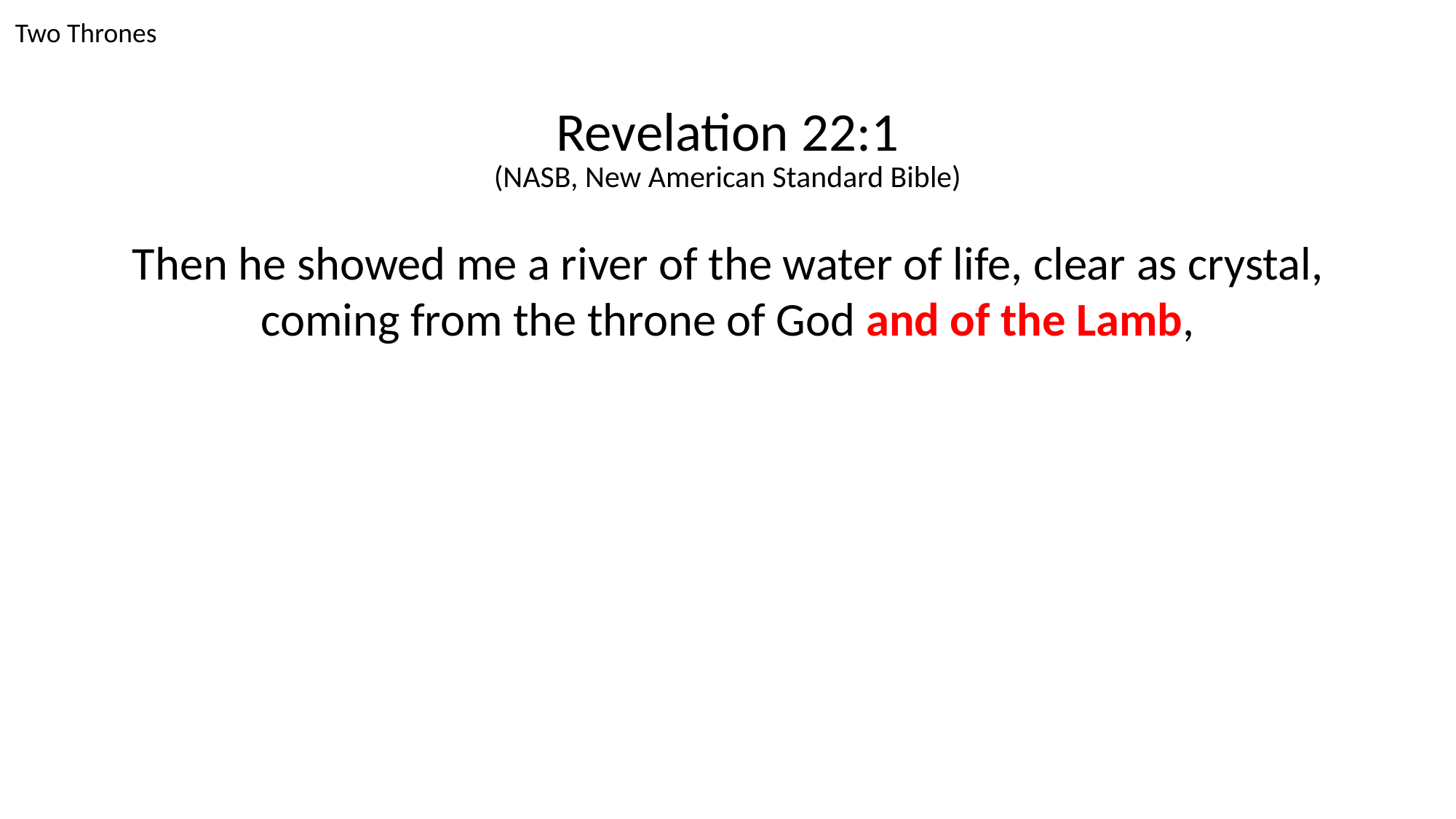

Two Thrones
Revelation 22:1
(NASB, New American Standard Bible)
Then he showed me a river of the water of life, clear as crystal, coming from the throne of God and of the Lamb,